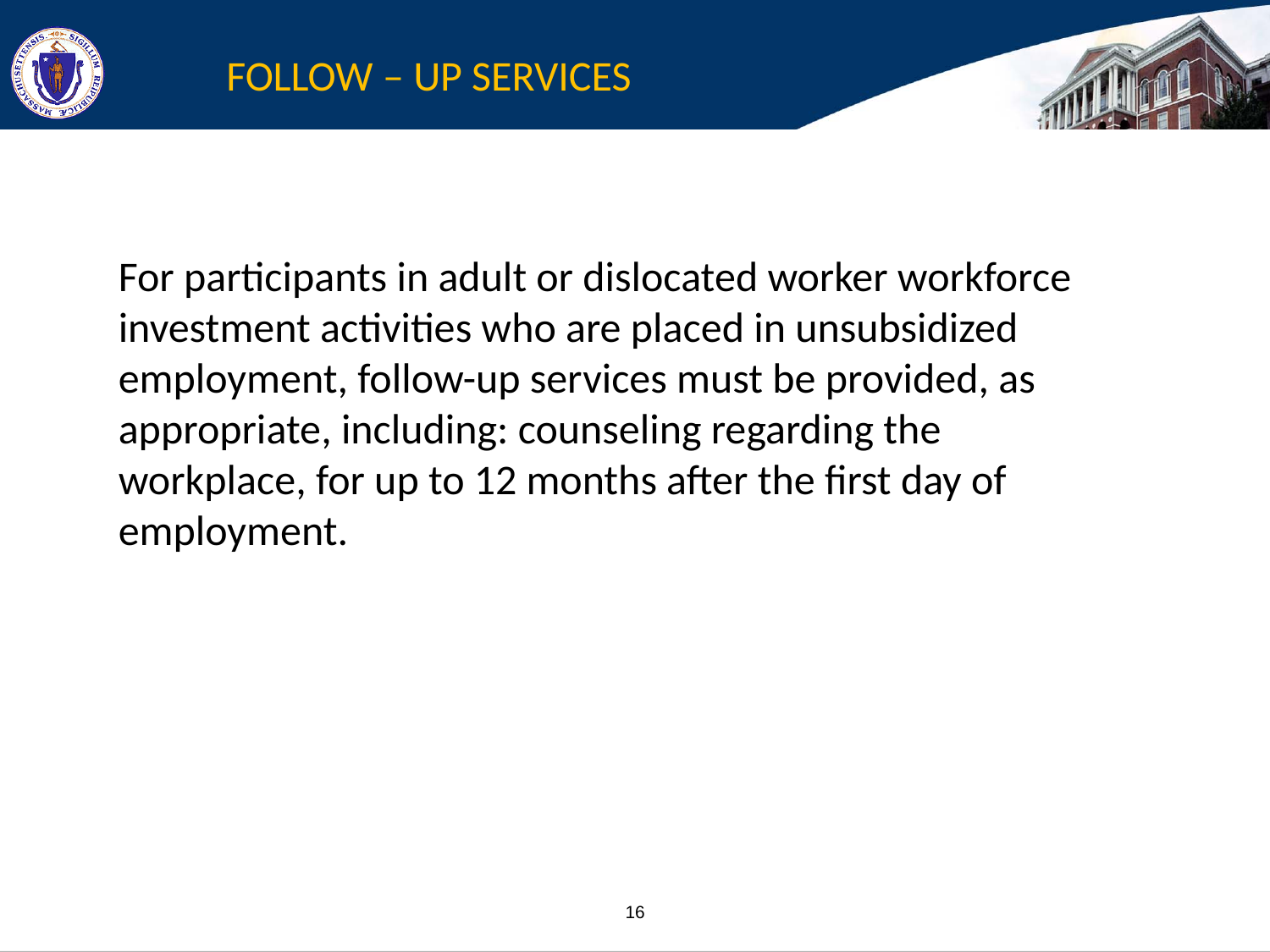

FOLLOW – UP SERVICES
For participants in adult or dislocated worker workforce investment activities who are placed in unsubsidized employment, follow-up services must be provided, as appropriate, including: counseling regarding the workplace, for up to 12 months after the first day of employment.